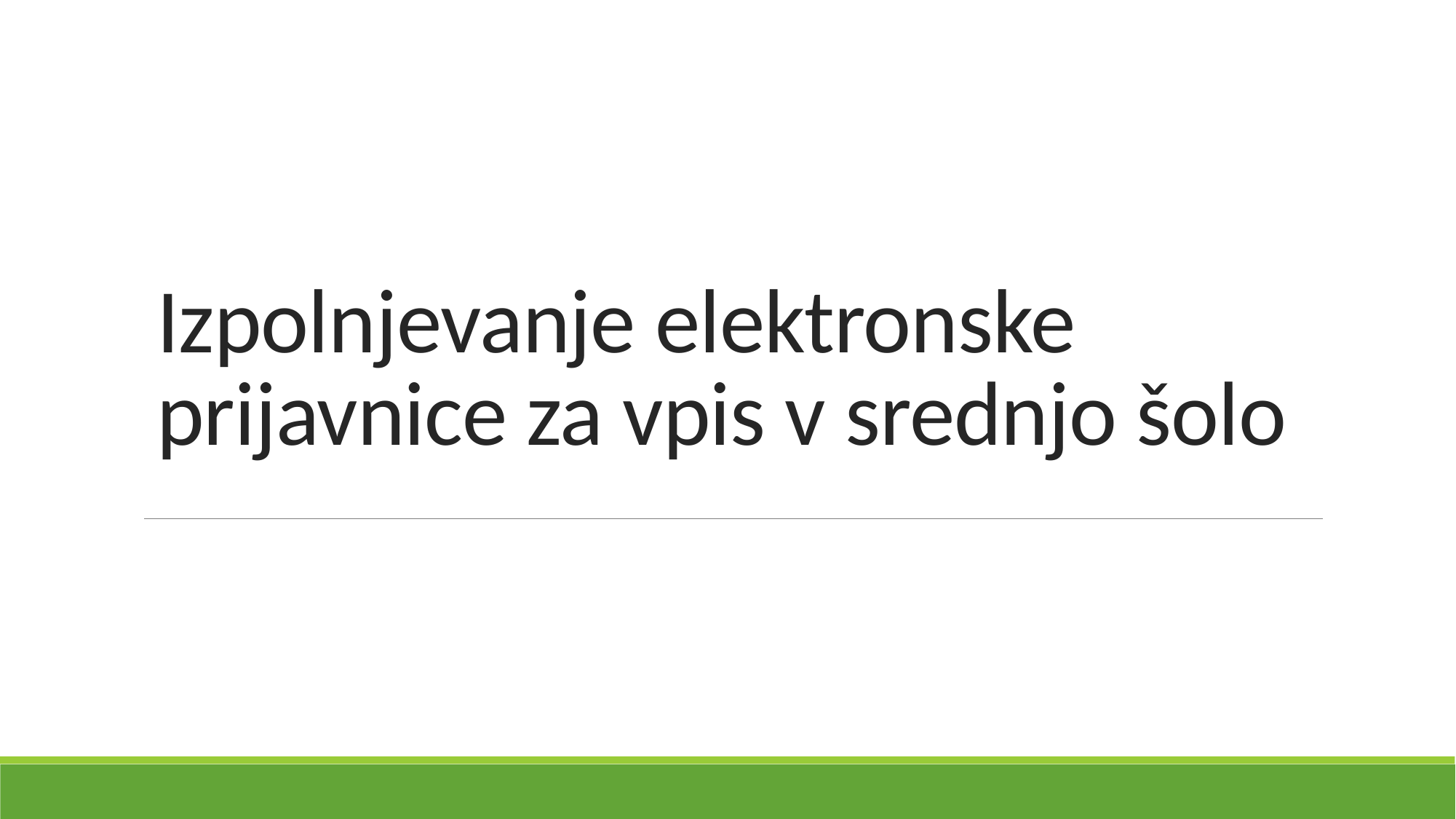

# Izpolnjevanje elektronske prijavnice za vpis v srednjo šolo